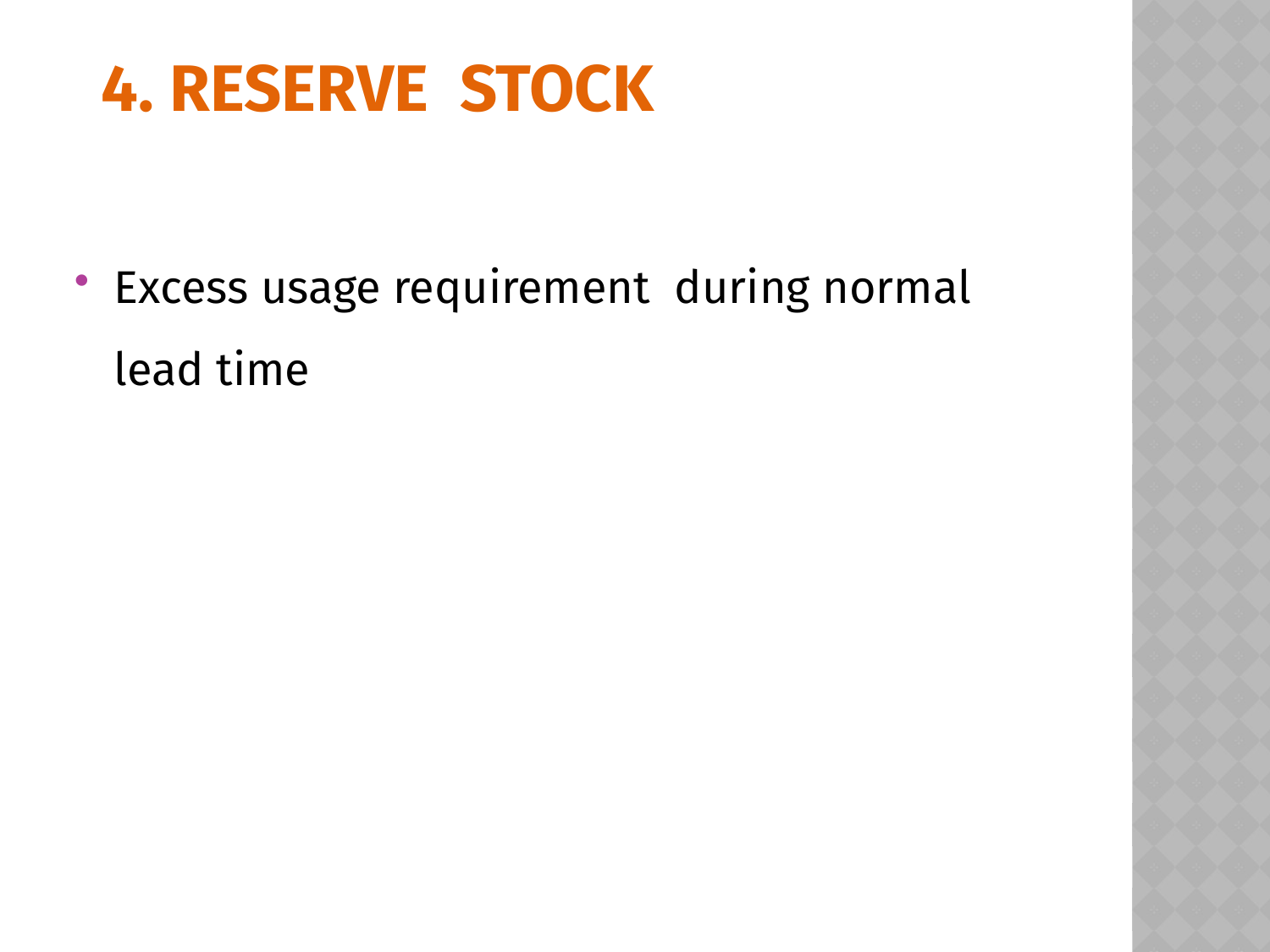

# 4. Reserve  stock
Excess usage requirement  during normal lead time